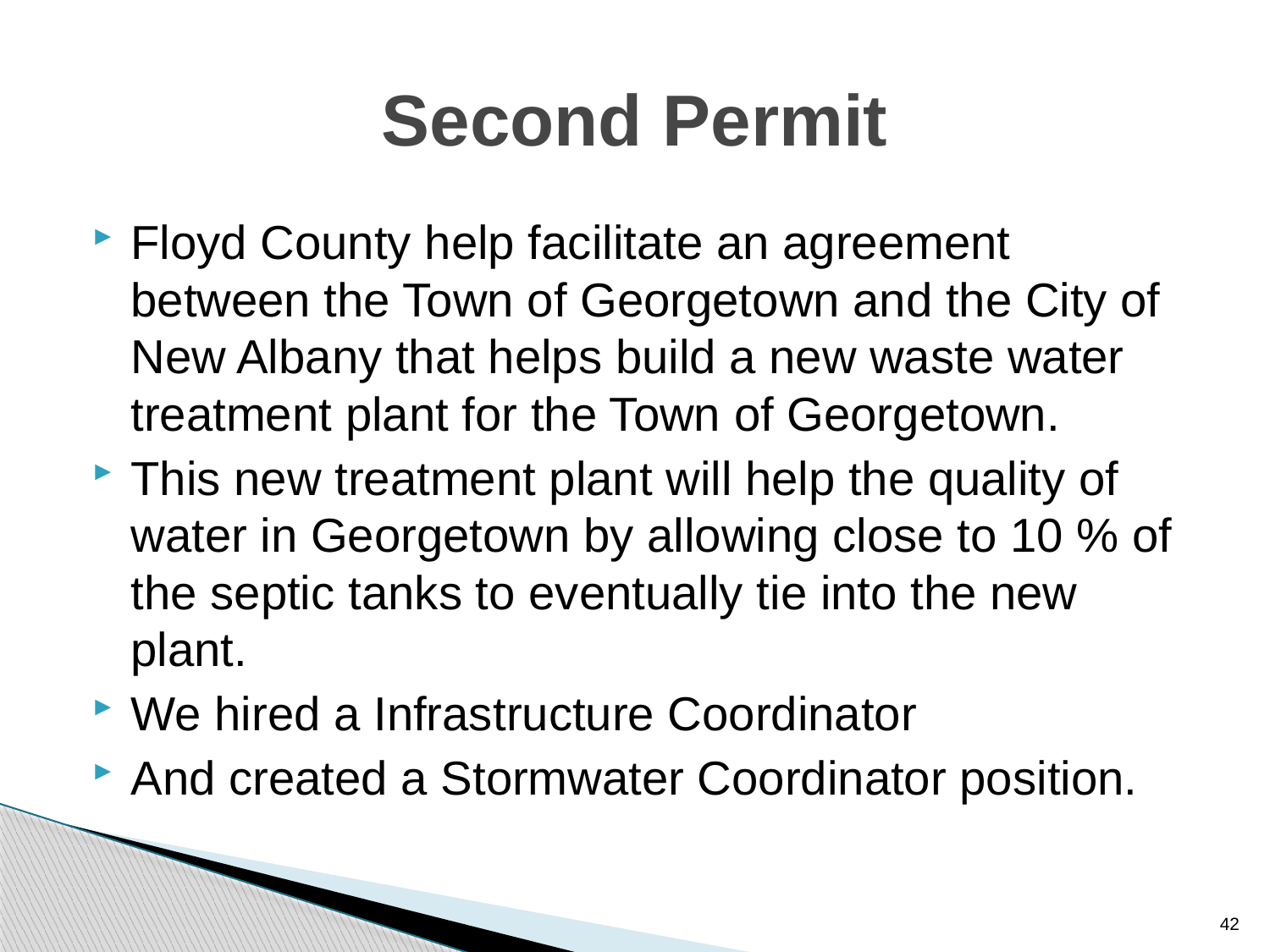

# Second Permit
Floyd County help facilitate an agreement between the Town of Georgetown and the City of New Albany that helps build a new waste water treatment plant for the Town of Georgetown.
This new treatment plant will help the quality of water in Georgetown by allowing close to 10 % of the septic tanks to eventually tie into the new plant.
We hired a Infrastructure Coordinator
And created a Stormwater Coordinator position.
42